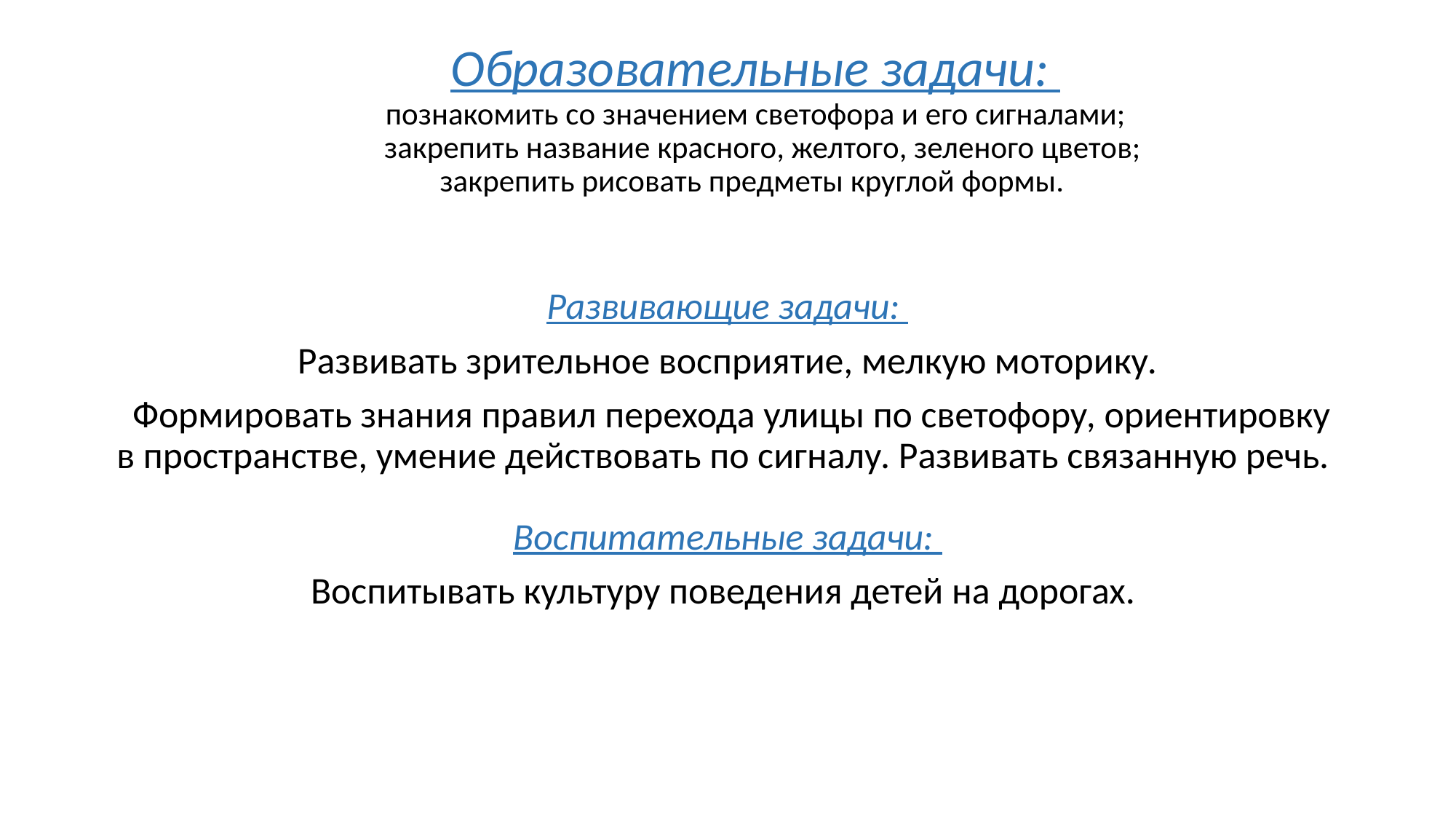

# Образовательные задачи: познакомить со значением светофора и его сигналами; закрепить название красного, желтого, зеленого цветов; закрепить рисовать предметы круглой формы.
Развивающие задачи:
Развивать зрительное восприятие, мелкую моторику.
 Формировать знания правил перехода улицы по светофору, ориентировку в пространстве, умение действовать по сигналу. Развивать связанную речь. 
Воспитательные задачи:
Воспитывать культуру поведения детей на дорогах.